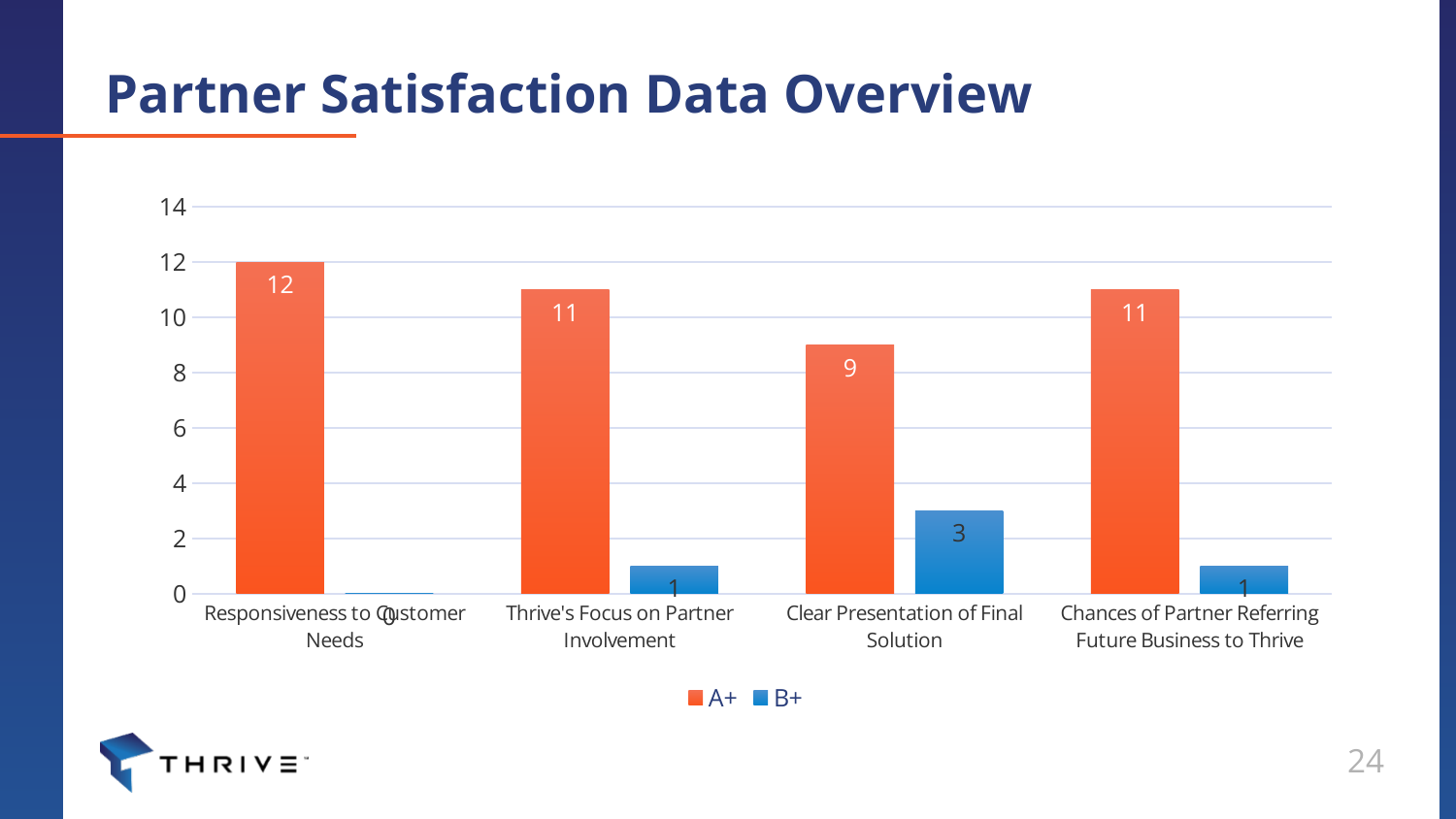

Partner Satisfaction Data Overview

### Chart

| Category | A+ | B+ |
|---|---|---|
| Responsiveness to Customer Needs | 12.0 | 0.0 |
| Thrive's Focus on Partner Involvement | 11.0 | 1.0 |
| Clear Presentation of Final Solution | 9.0 | 3.0 |
| Chances of Partner Referring Future Business to Thrive | 11.0 | 1.0 |
24